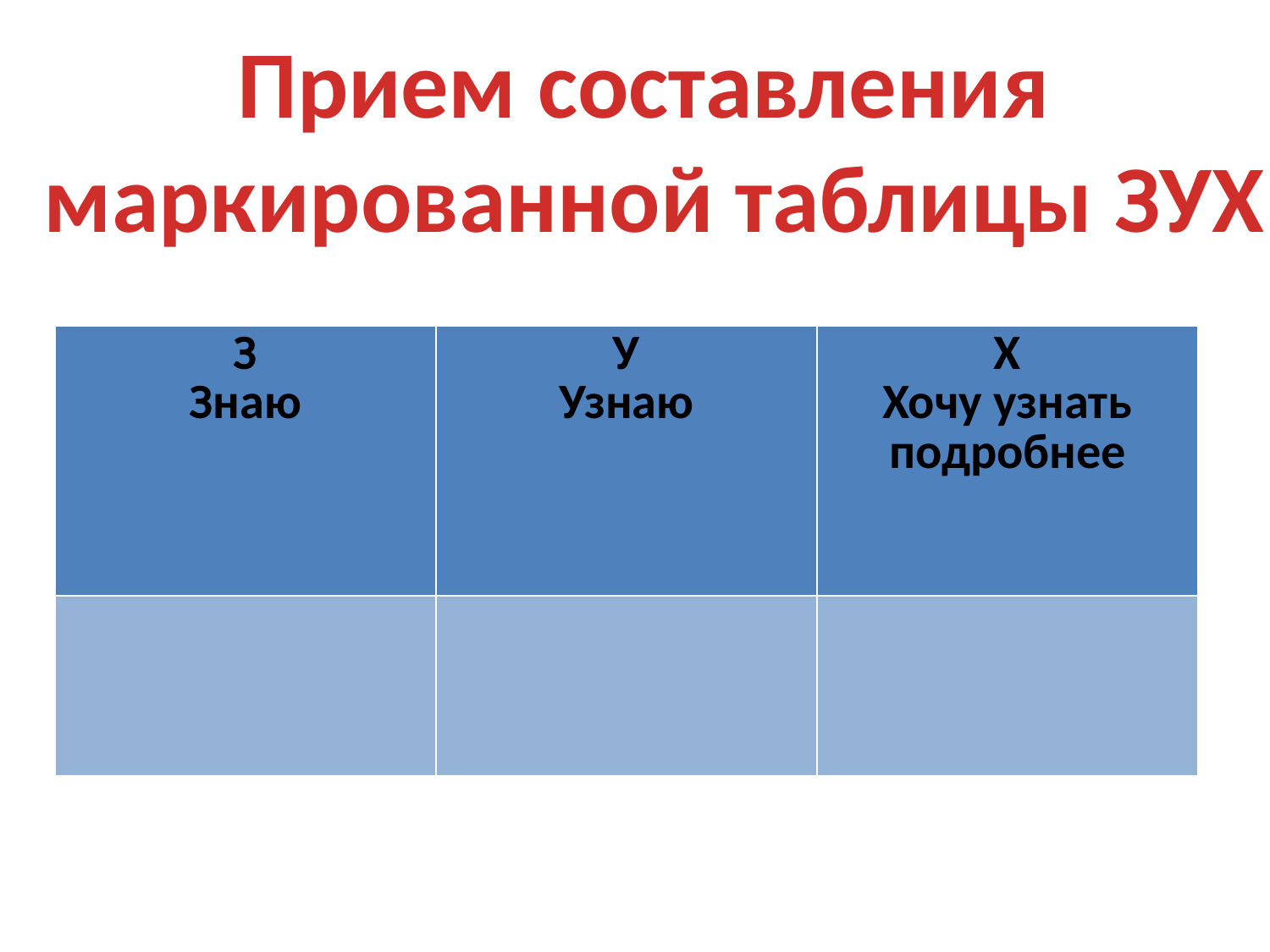

Прием составления
маркированной таблицы ЗУХ
#
| З Знаю | У Узнаю | Х Хочу узнать подробнее |
| --- | --- | --- |
|  |  |  |